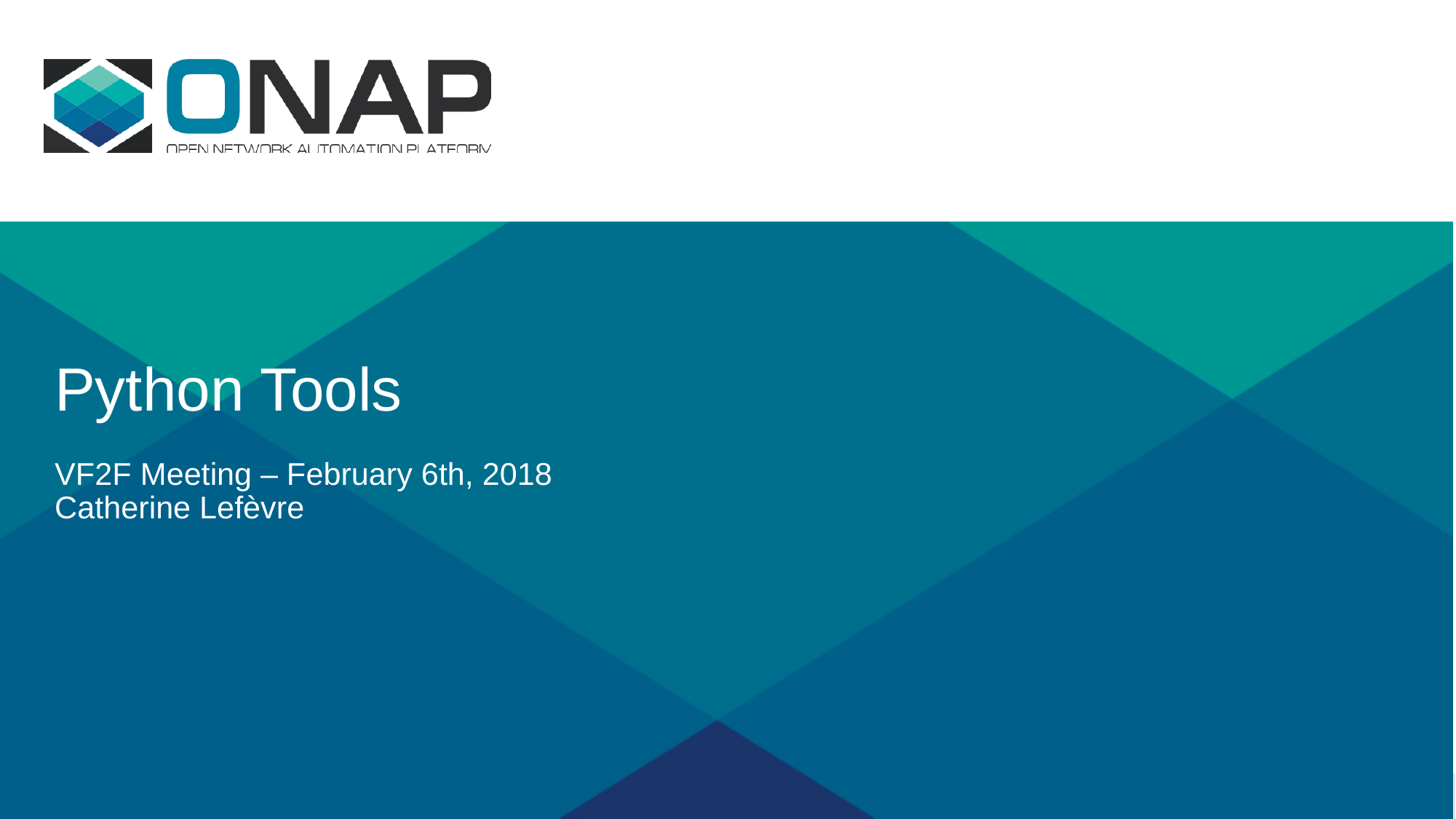

# Python Tools VF2F Meeting – February 6th, 2018 Catherine Lefèvre